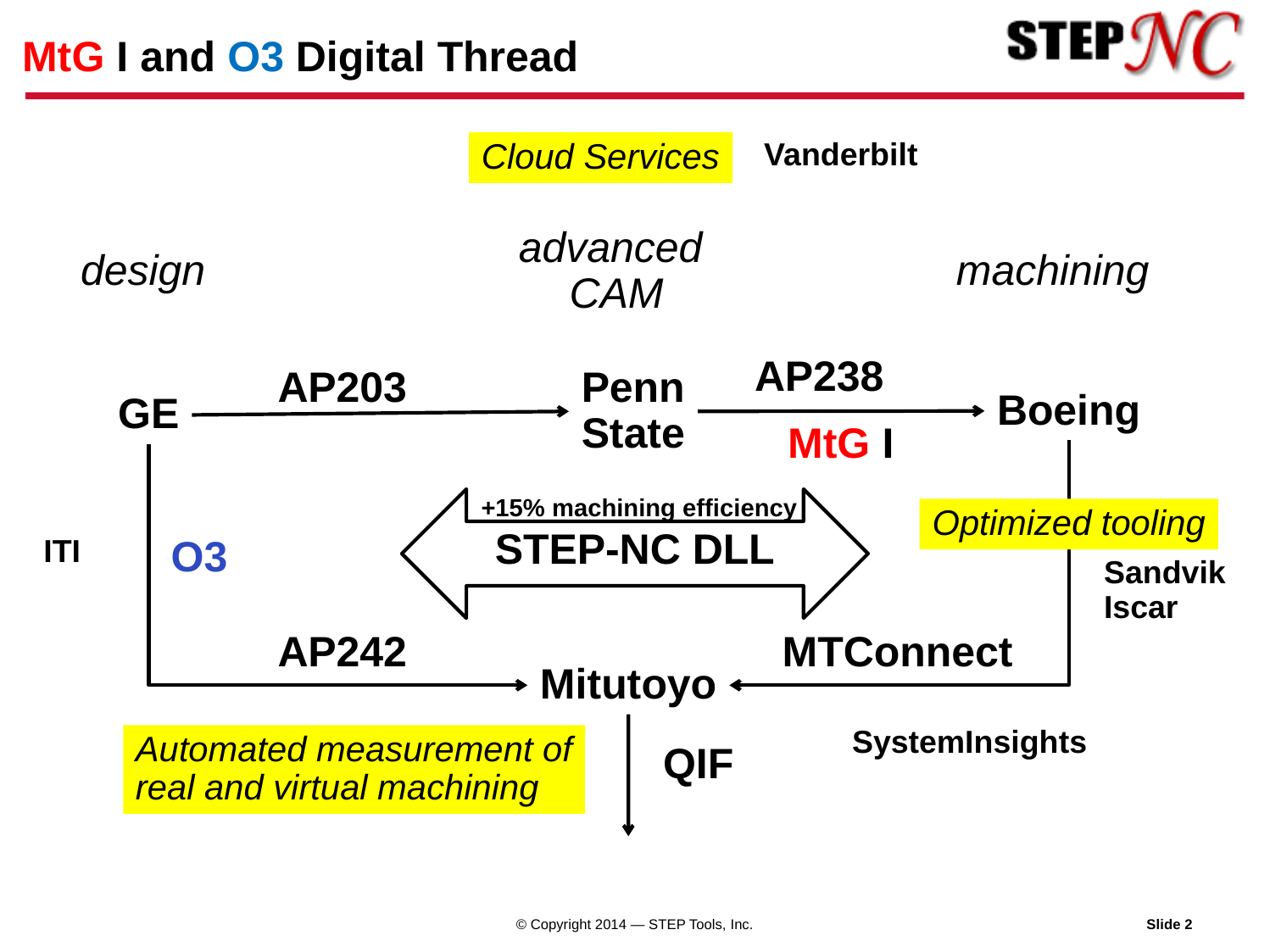

# MtG I and O3 Digital Thread
Cloud Services
Vanderbilt
advanced
CAM
design
machining
AP238
AP203
Penn
State
Boeing
GE
MtG I
STEP-NC DLL
+15% machining efficiency
Optimized tooling
ITI
O3
Sandvik
Iscar
AP242
MTConnect
Mitutoyo
SystemInsights
Automated measurement of
real and virtual machining
QIF